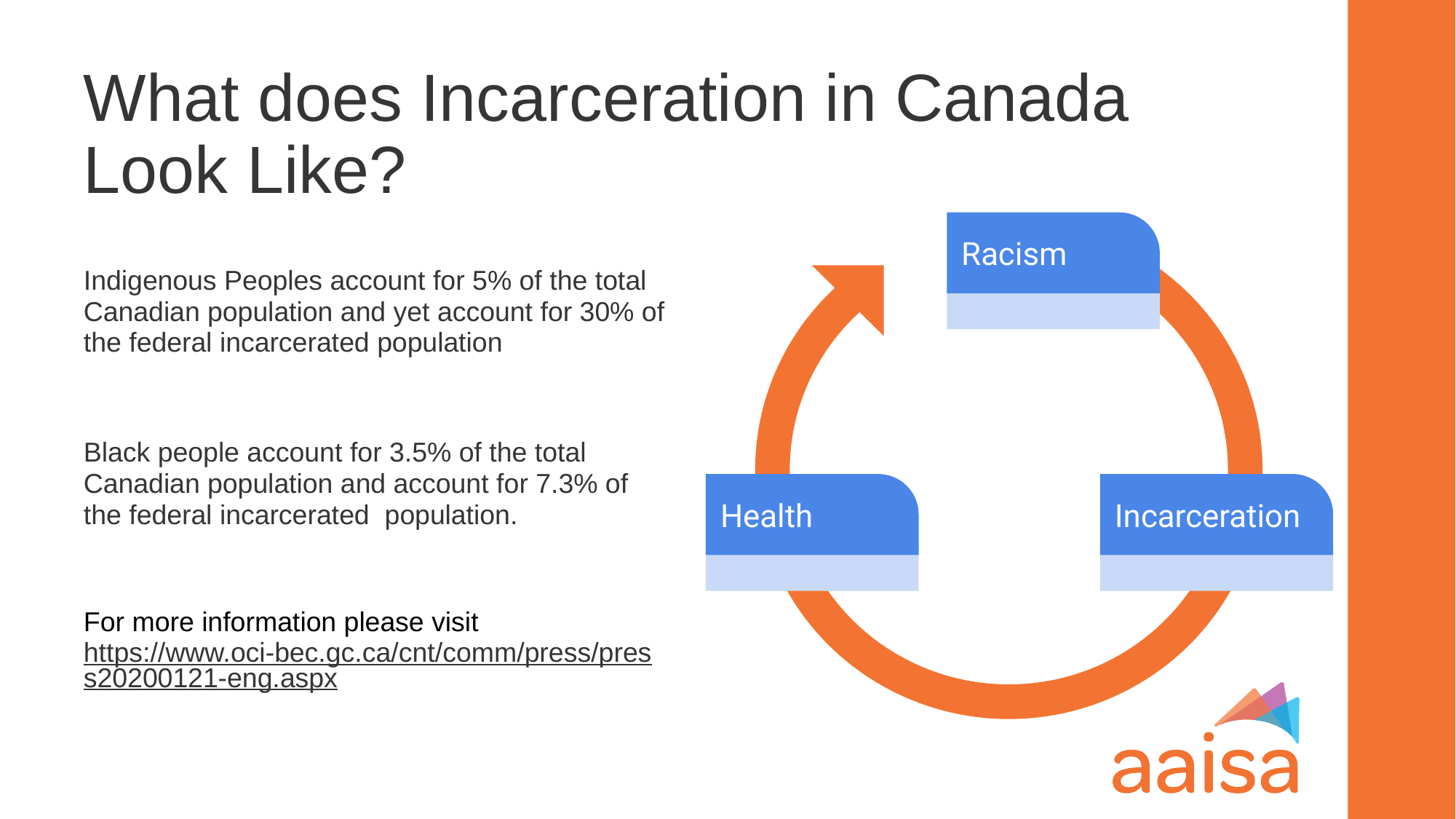

# What does Incarceration in Canada Look Like?

Indigenous Peoples account for 5% of the total Canadian population and yet account for 30% of the federal incarcerated population

Black people account for 3.5% of the total Canadian population and account for 7.3% of the federal incarcerated  population.

For more information please visit https://www.oci-bec.gc.ca/cnt/comm/press/press20200121-eng.aspx

Racism

Health

Incarceration